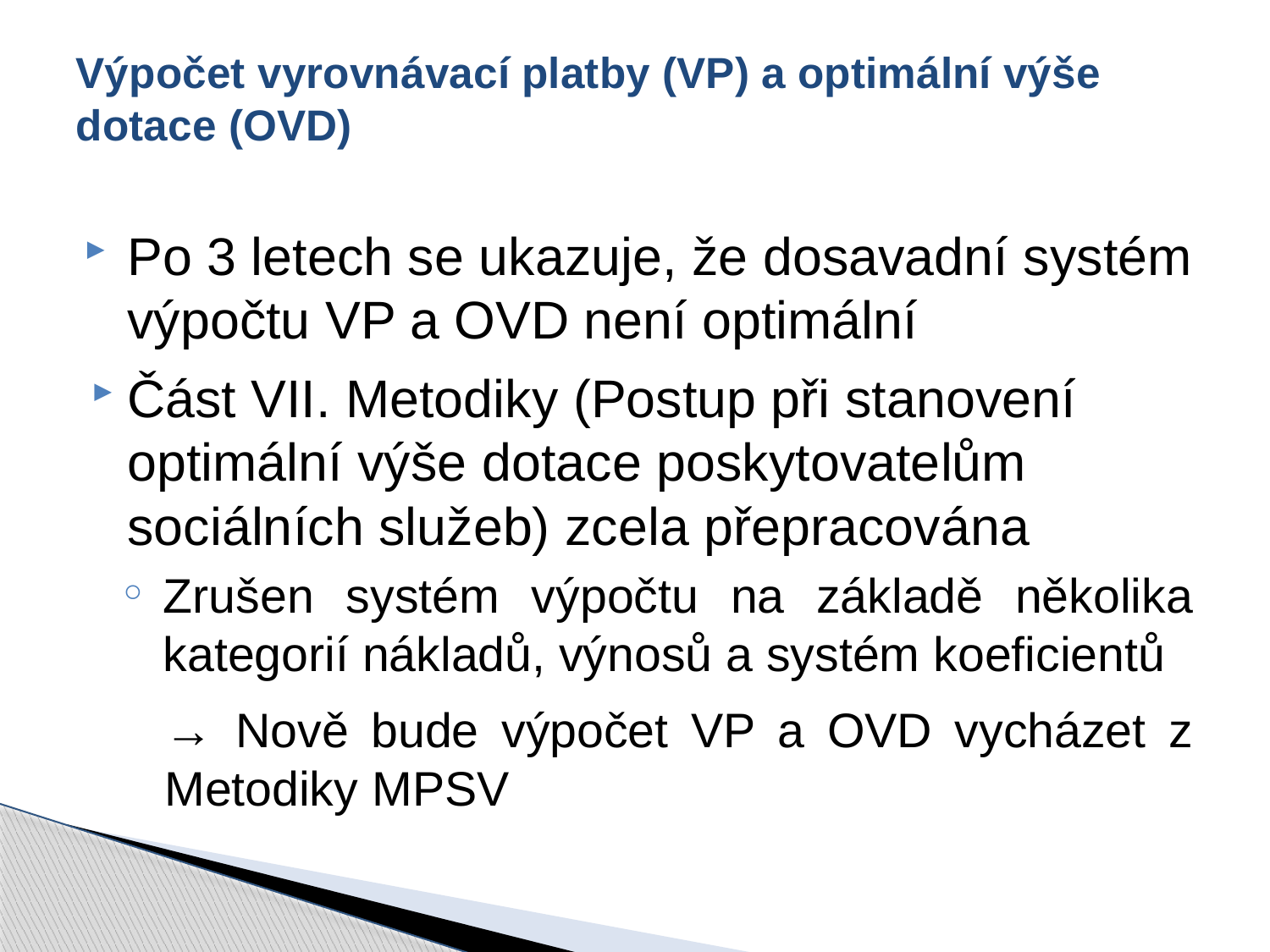

# Výpočet vyrovnávací platby (VP) a optimální výše dotace (OVD)

Po 3 letech se ukazuje, že dosavadní systém výpočtu VP a OVD není optimální
Část VII. Metodiky (Postup při stanovení optimální výše dotace poskytovatelům sociálních služeb) zcela přepracována
Zrušen systém výpočtu na základě několika kategorií nákladů, výnosů a systém koeficientů
→ Nově bude výpočet VP a OVD vycházet z Metodiky MPSV